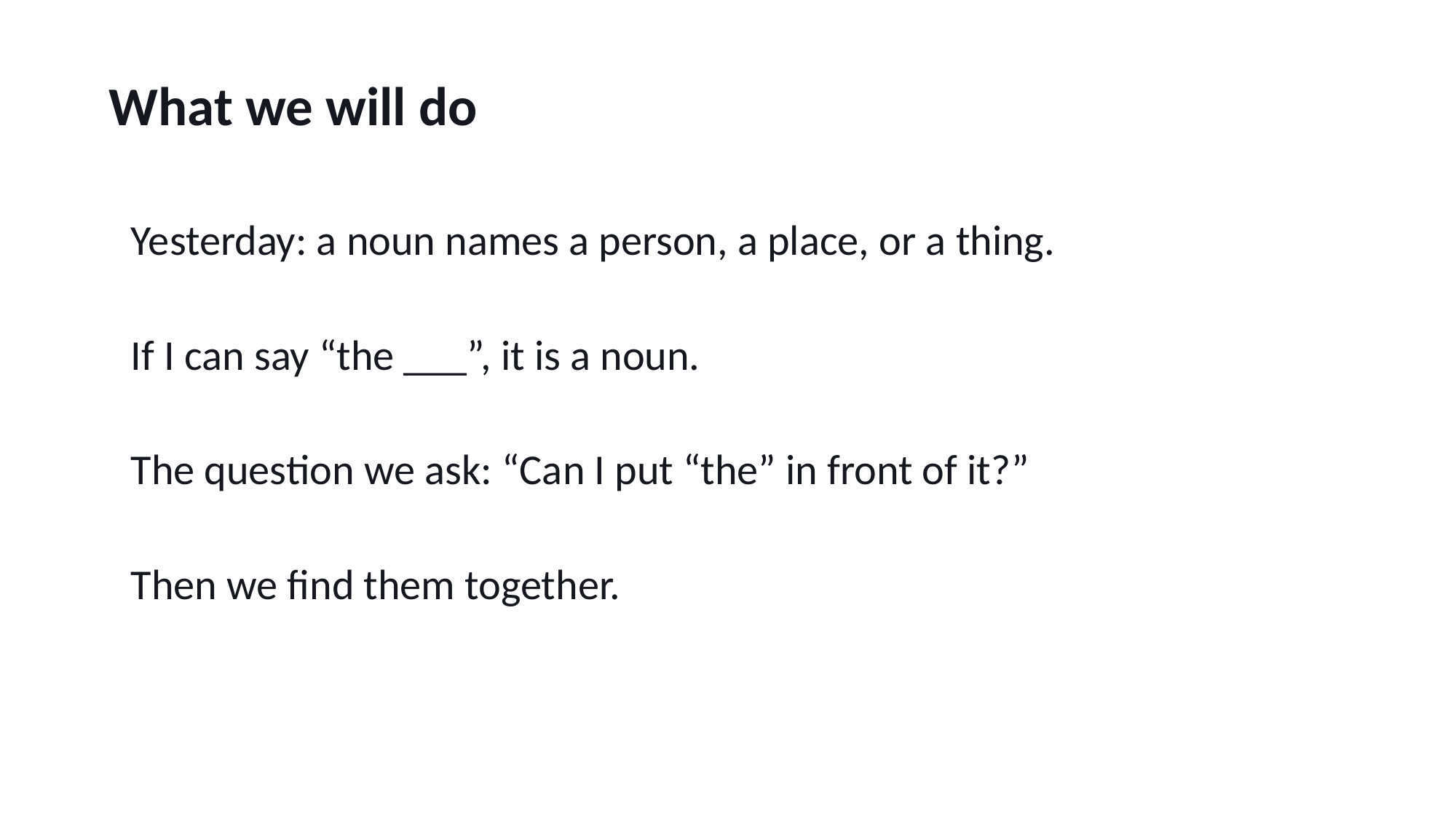

What we will do
Yesterday: a noun names a person, a place, or a thing.
If I can say “the ___”, it is a noun.
The question we ask: “Can I put “the” in front of it?”
Then we find them together.